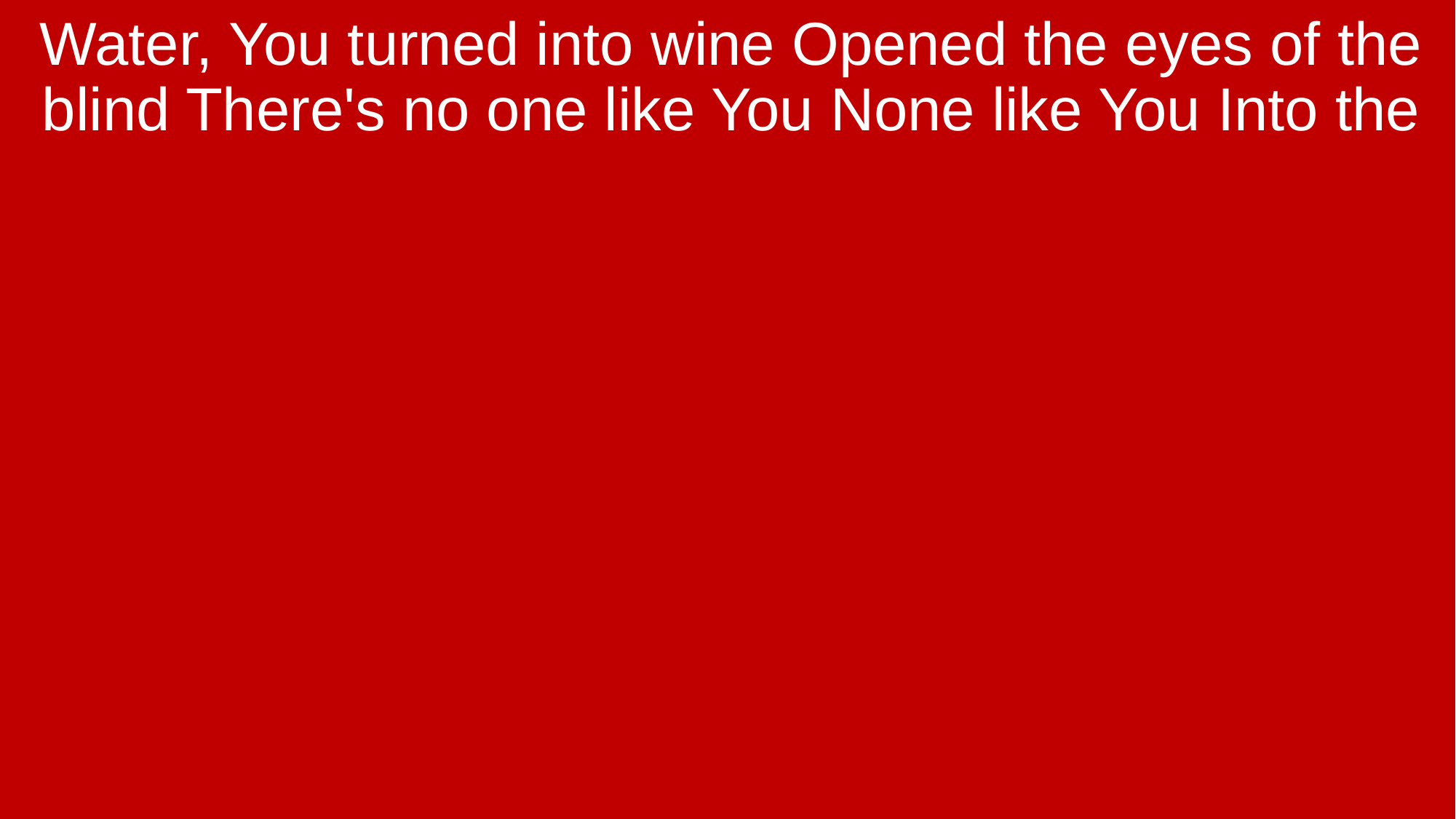

Water, You turned into wine Opened the eyes of the blind There's no one like You None like You Into the